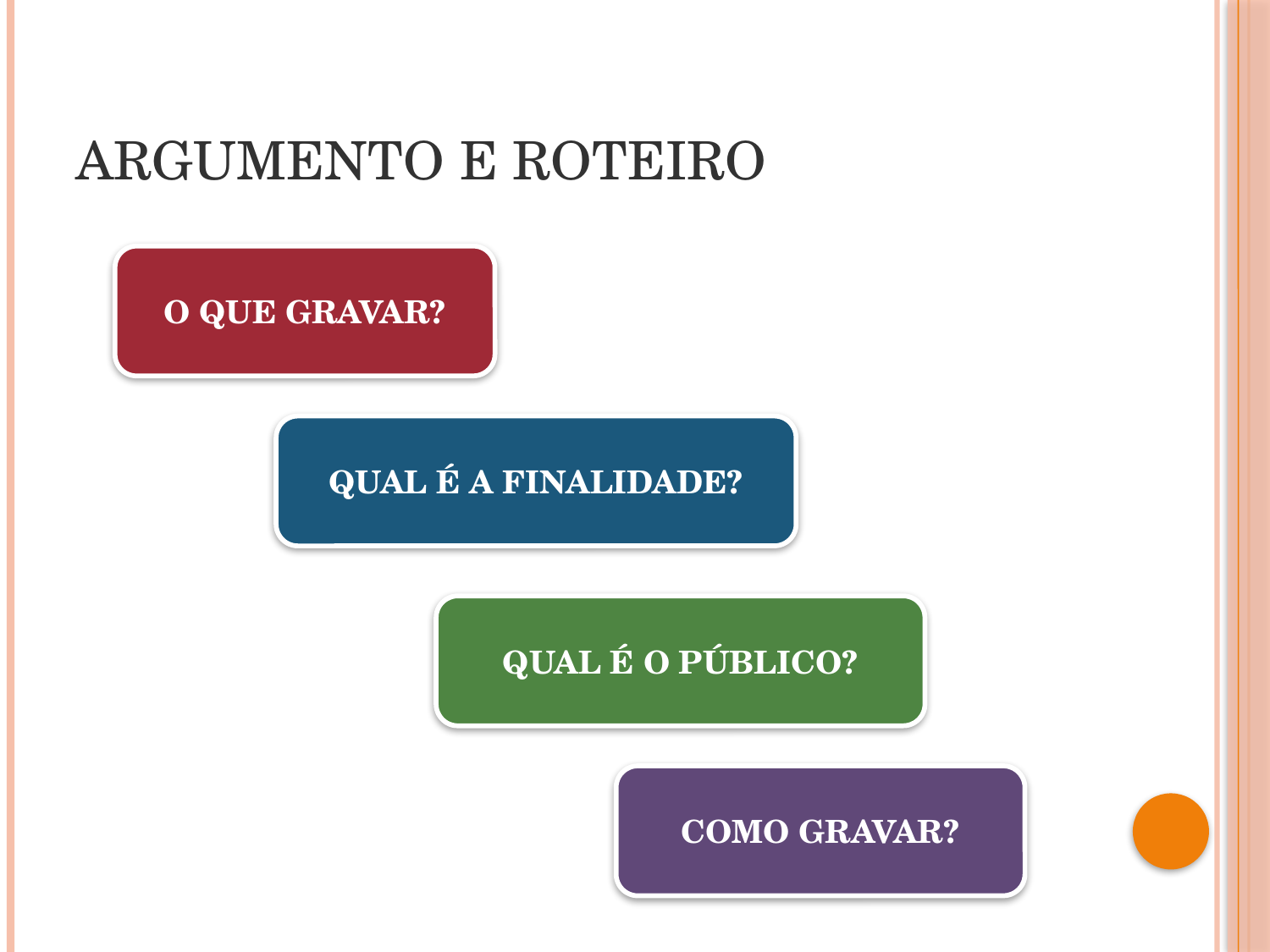

# Argumento e Roteiro
O QUE GRAVAR?
QUAL É A FINALIDADE?
QUAL É O PÚBLICO?
COMO GRAVAR?